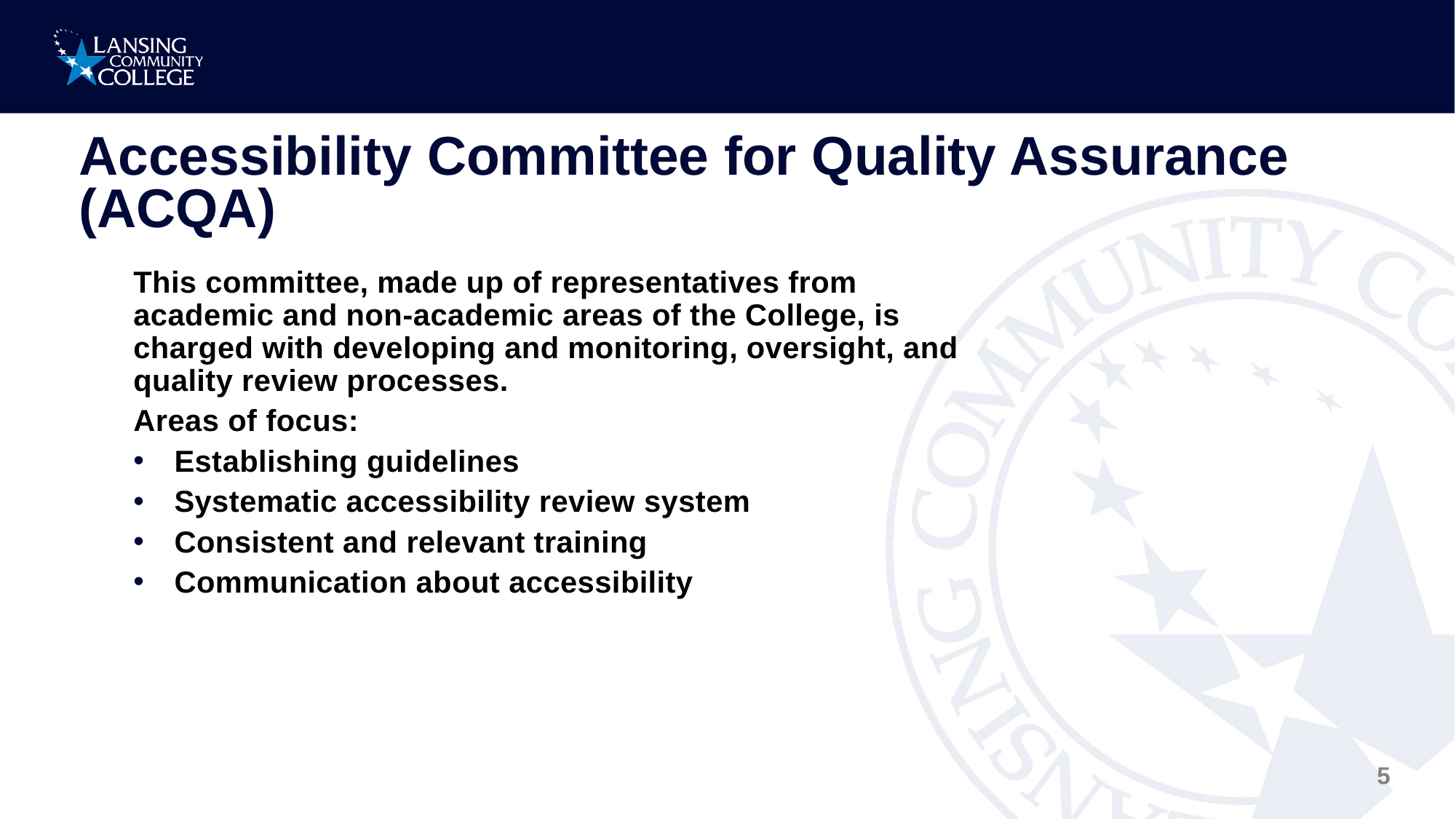

# Accessibility Committee for Quality Assurance (ACQA)
This committee, made up of representatives from academic and non-academic areas of the College, is charged with developing and monitoring, oversight, and quality review processes.
Areas of focus:
Establishing guidelines
Systematic accessibility review system
Consistent and relevant training
Communication about accessibility